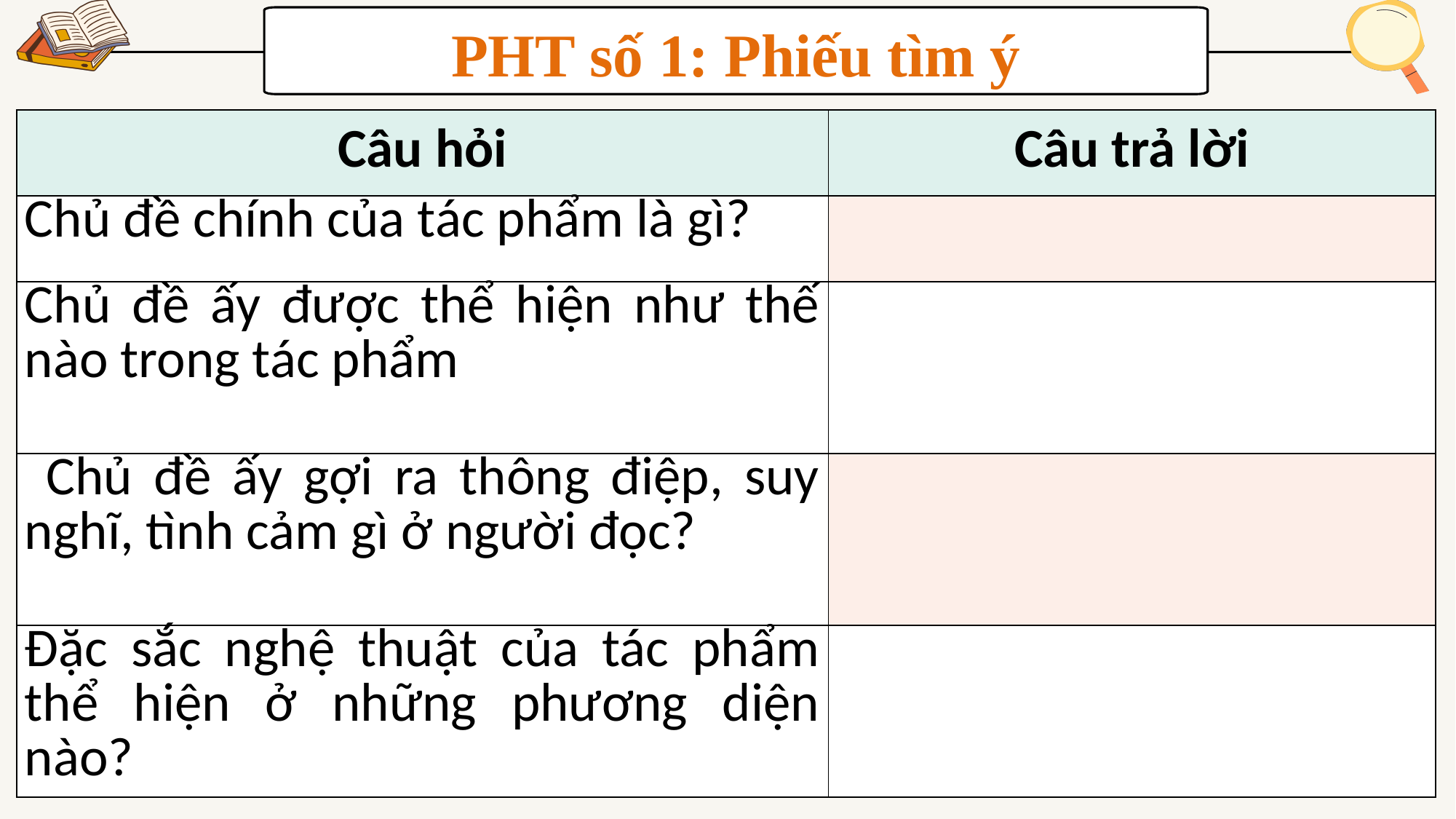

PHT số 1: Phiếu tìm ý

| Câu hỏi | Câu trả lời |
| --- | --- |
| Chủ đề chính của tác phẩm là gì? |  |
| Chủ đề ấy được thể hiện như thế nào trong tác phẩm |  |
| Chủ đề ấy gợi ra thông điệp, suy nghĩ, tình cảm gì ở người đọc? |  |
| Đặc sắc nghệ thuật của tác phẩm thể hiện ở những phương diện nào? |  |